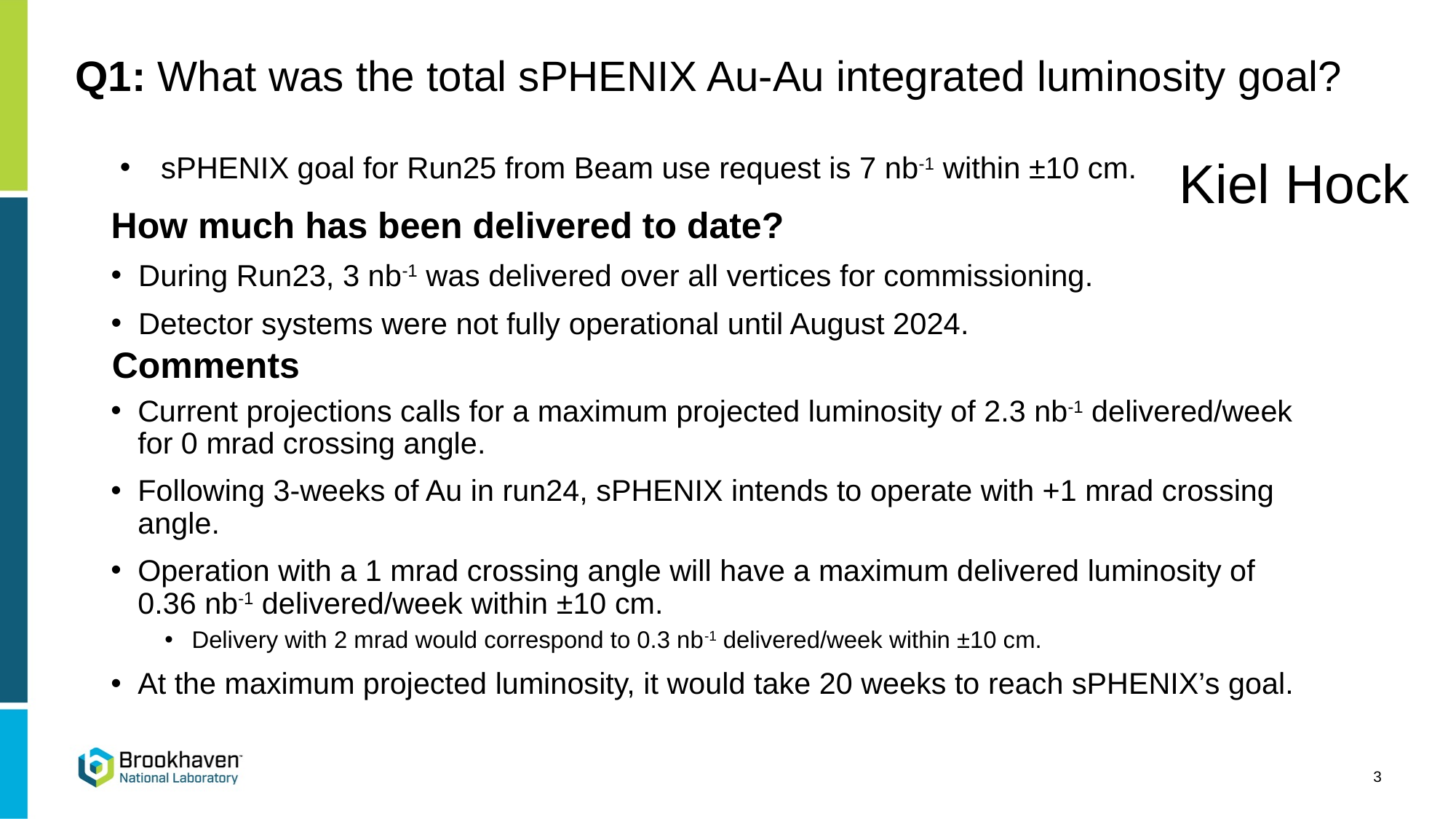

Q1: What was the total sPHENIX Au-Au integrated luminosity goal?
sPHENIX goal for Run25 from Beam use request is 7 nb-1 within ±10 cm.
Kiel Hock
How much has been delivered to date?
During Run23, 3 nb-1 was delivered over all vertices for commissioning.
Detector systems were not fully operational until August 2024.
Comments
Current projections calls for a maximum projected luminosity of 2.3 nb-1 delivered/week for 0 mrad crossing angle.
Following 3-weeks of Au in run24, sPHENIX intends to operate with +1 mrad crossing angle.
Operation with a 1 mrad crossing angle will have a maximum delivered luminosity of 0.36 nb-1 delivered/week within ±10 cm.
Delivery with 2 mrad would correspond to 0.3 nb-1 delivered/week within ±10 cm.
At the maximum projected luminosity, it would take 20 weeks to reach sPHENIX’s goal.
3